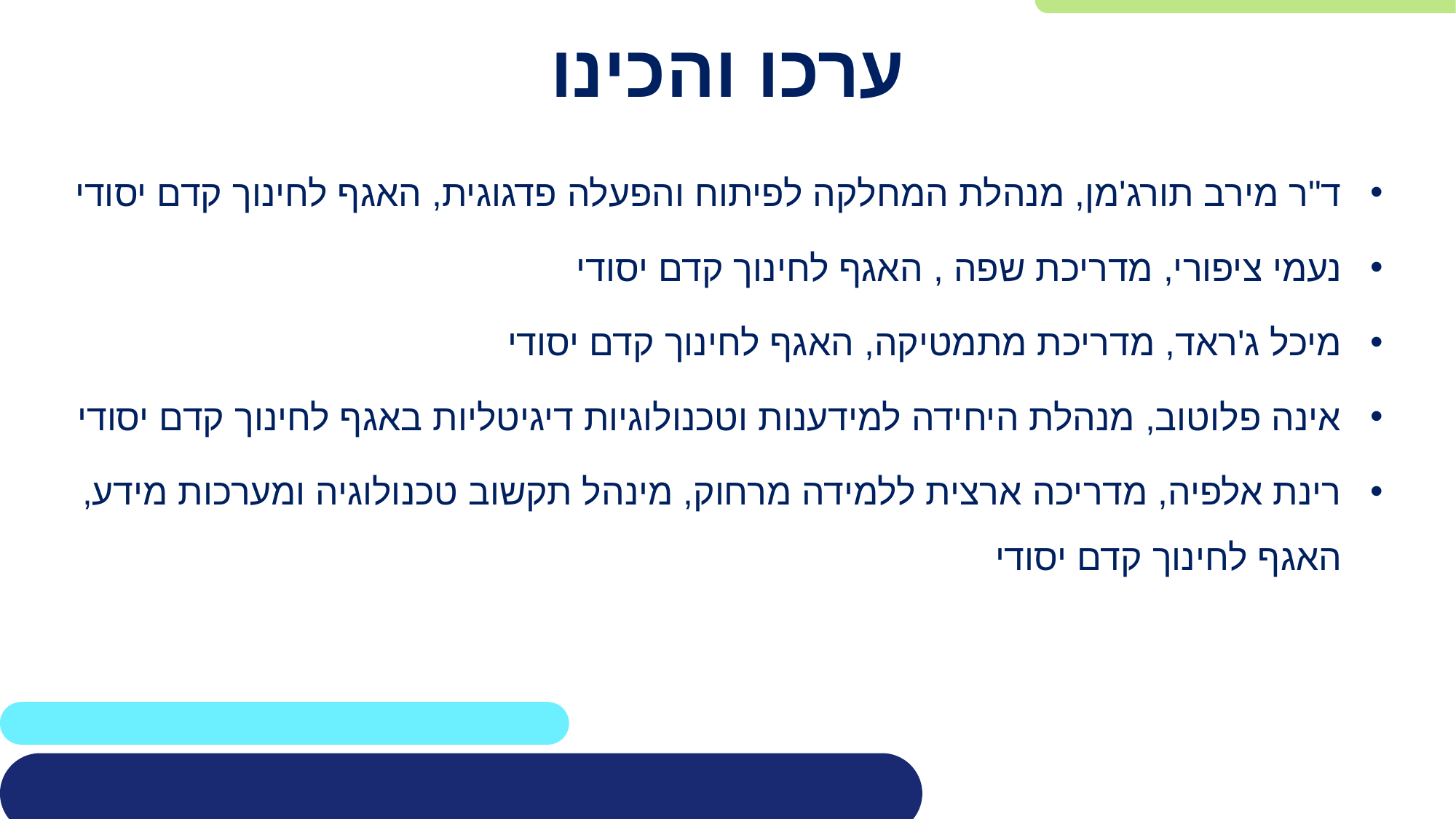

# ערכו והכינו
ד"ר מירב תורג'מן, מנהלת המחלקה לפיתוח והפעלה פדגוגית, האגף לחינוך קדם יסודי
נעמי ציפורי, מדריכת שפה , האגף לחינוך קדם יסודי
מיכל ג'ראד, מדריכת מתמטיקה, האגף לחינוך קדם יסודי
אינה פלוטוב, מנהלת היחידה למידענות וטכנולוגיות דיגיטליות באגף לחינוך קדם יסודי
רינת אלפיה, מדריכה ארצית ללמידה מרחוק, מינהל תקשוב טכנולוגיה ומערכות מידע, האגף לחינוך קדם יסודי